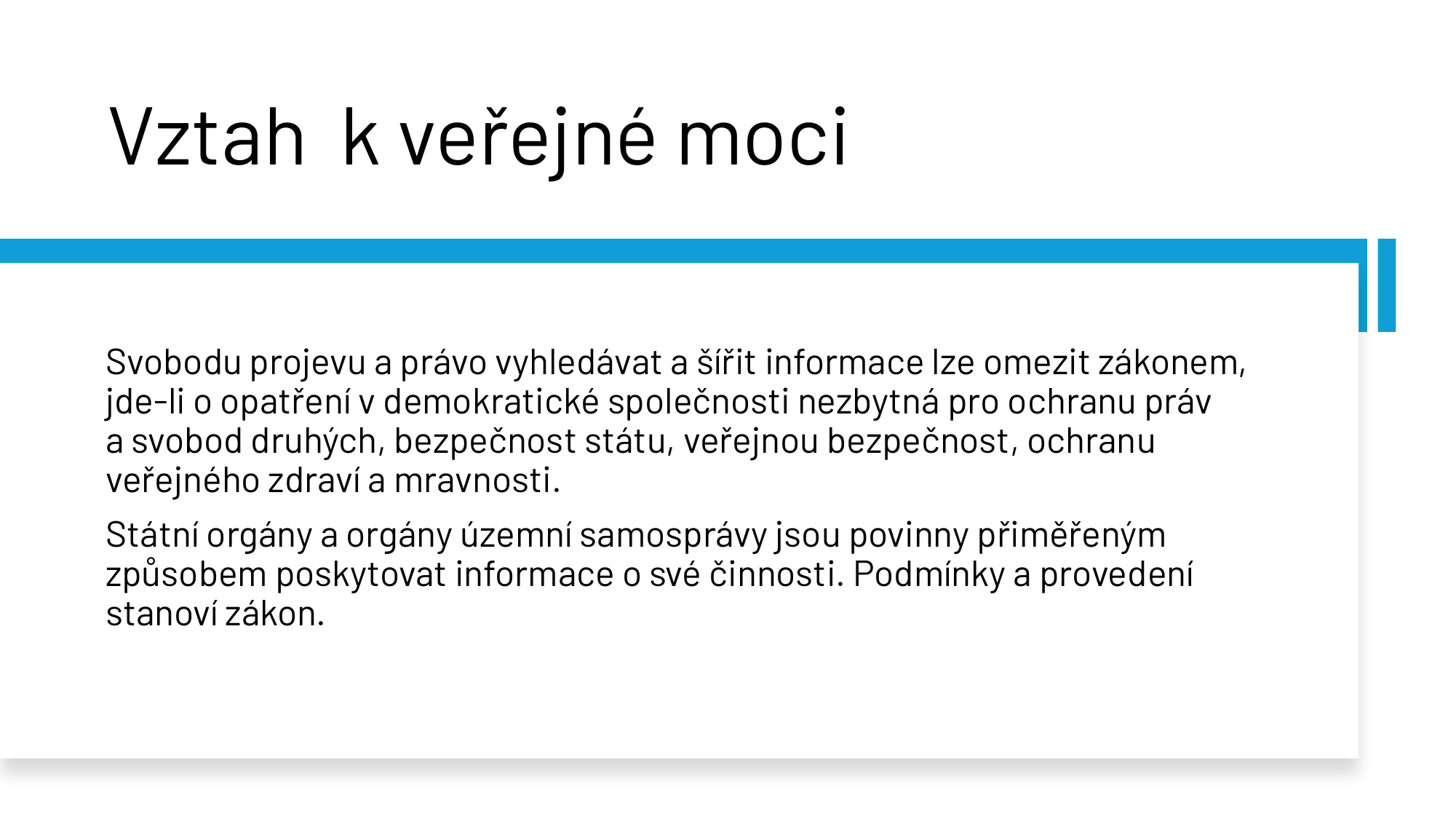

# Vztah  k veřejné moci

Svobodu projevu a právo vyhledávat a šířit informace lze omezit zákonem, jde-li o opatření v demokratické společnosti nezbytná pro ochranu práv a svobod druhých, bezpečnost státu, veřejnou bezpečnost, ochranu veřejného zdraví a mravnosti.
Státní orgány a orgány územní samosprávy jsou povinny přiměřeným způsobem poskytovat informace o své činnosti. Podmínky a provedení stanoví zákon.